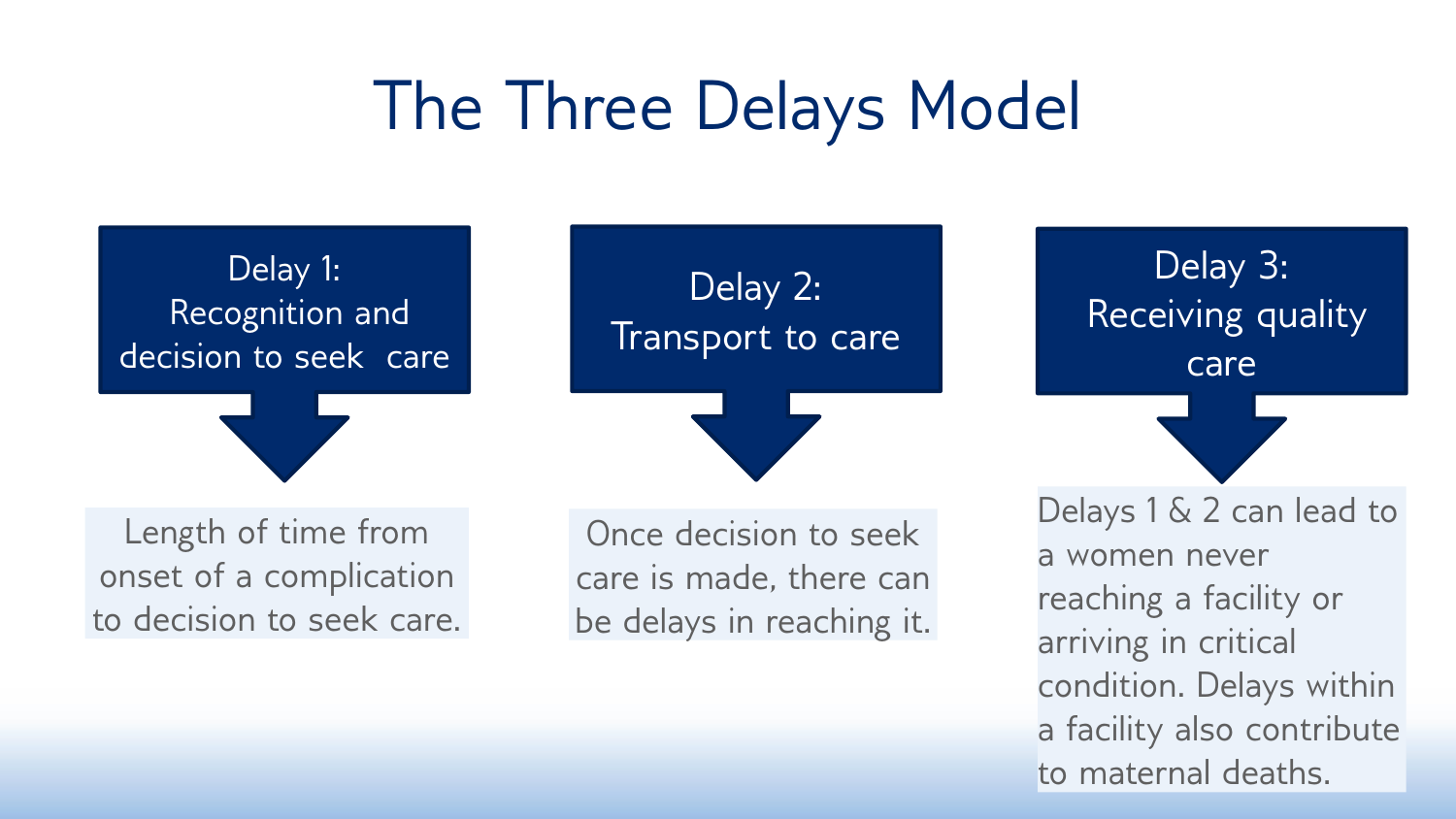

# The Three Delays Model
Delay 2:
Transport to care
Delay 1:
 Recognition and decision to seek  care
Delay 3:
 Receiving quality care
Delays 1 & 2 can lead to a women never reaching a facility or arriving in critical condition. Delays within a facility also contribute to maternal deaths.
Length of time from onset of a complication to decision to seek care.
Once decision to seek care is made, there can be delays in reaching it.